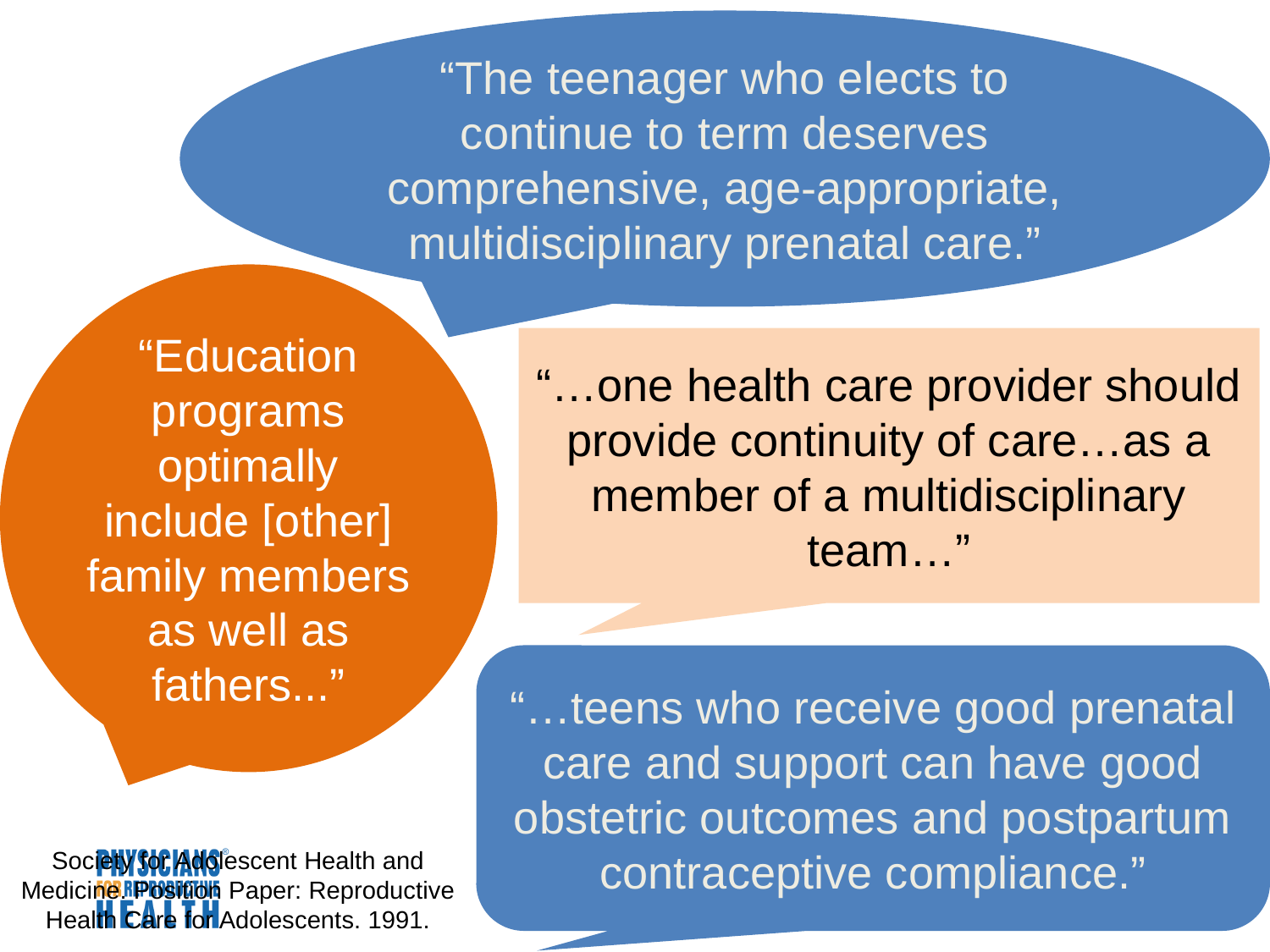

“The teenager who elects to continue to term deserves comprehensive, age-appropriate, multidisciplinary prenatal care.”
“Education programs optimally include [other] family members as well as fathers...”
“…one health care provider should provide continuity of care…as a member of a multidisciplinary team…”
“…teens who receive good prenatal care and support can have good obstetric outcomes and postpartum contraceptive compliance.”
Society for Adolescent Health and Medicine. Position Paper: Reproductive Health Care for Adolescents. 1991.